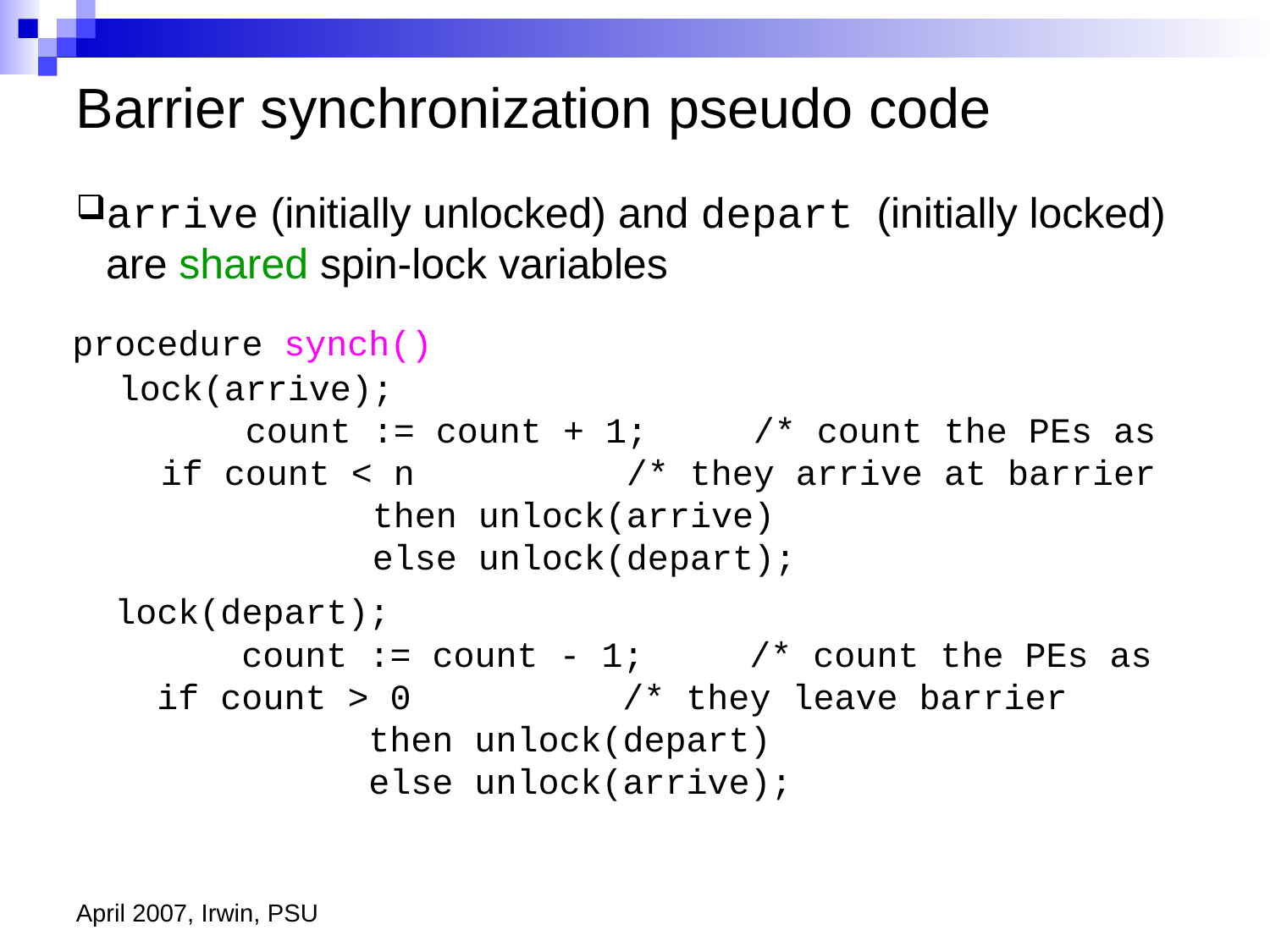

Barrier synchronization pseudo code
arrive (initially unlocked) and depart  (initially locked) are shared spin-lock variables
procedure synch()
lock(arrive);
	count := count + 1;	/* count the PEs as
  if count < n		/* they arrive at barrier
		then unlock(arrive)
		else unlock(depart);
lock(depart);
	count := count - 1;	/* count the PEs as
  if count > 0		/* they leave barrier
		then unlock(depart)
		else unlock(arrive);
April 2007, Irwin, PSU